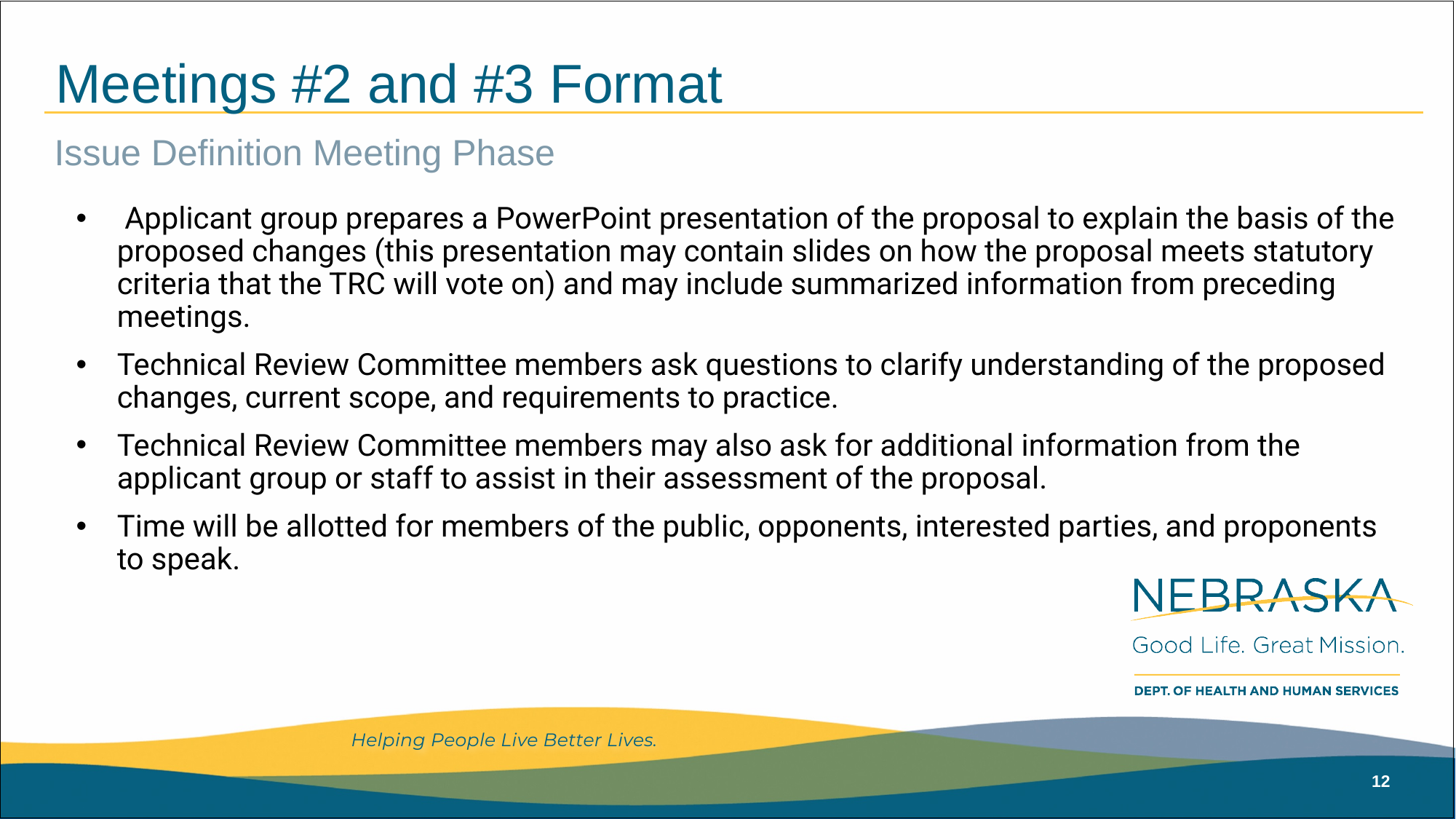

# Meetings #2 and #3 Format
Issue Definition Meeting Phase
 Applicant group prepares a PowerPoint presentation of the proposal to explain the basis of the proposed changes (this presentation may contain slides on how the proposal meets statutory criteria that the TRC will vote on) and may include summarized information from preceding meetings.
Technical Review Committee members ask questions to clarify understanding of the proposed changes, current scope, and requirements to practice.
Technical Review Committee members may also ask for additional information from the applicant group or staff to assist in their assessment of the proposal.
Time will be allotted for members of the public, opponents, interested parties, and proponents to speak.